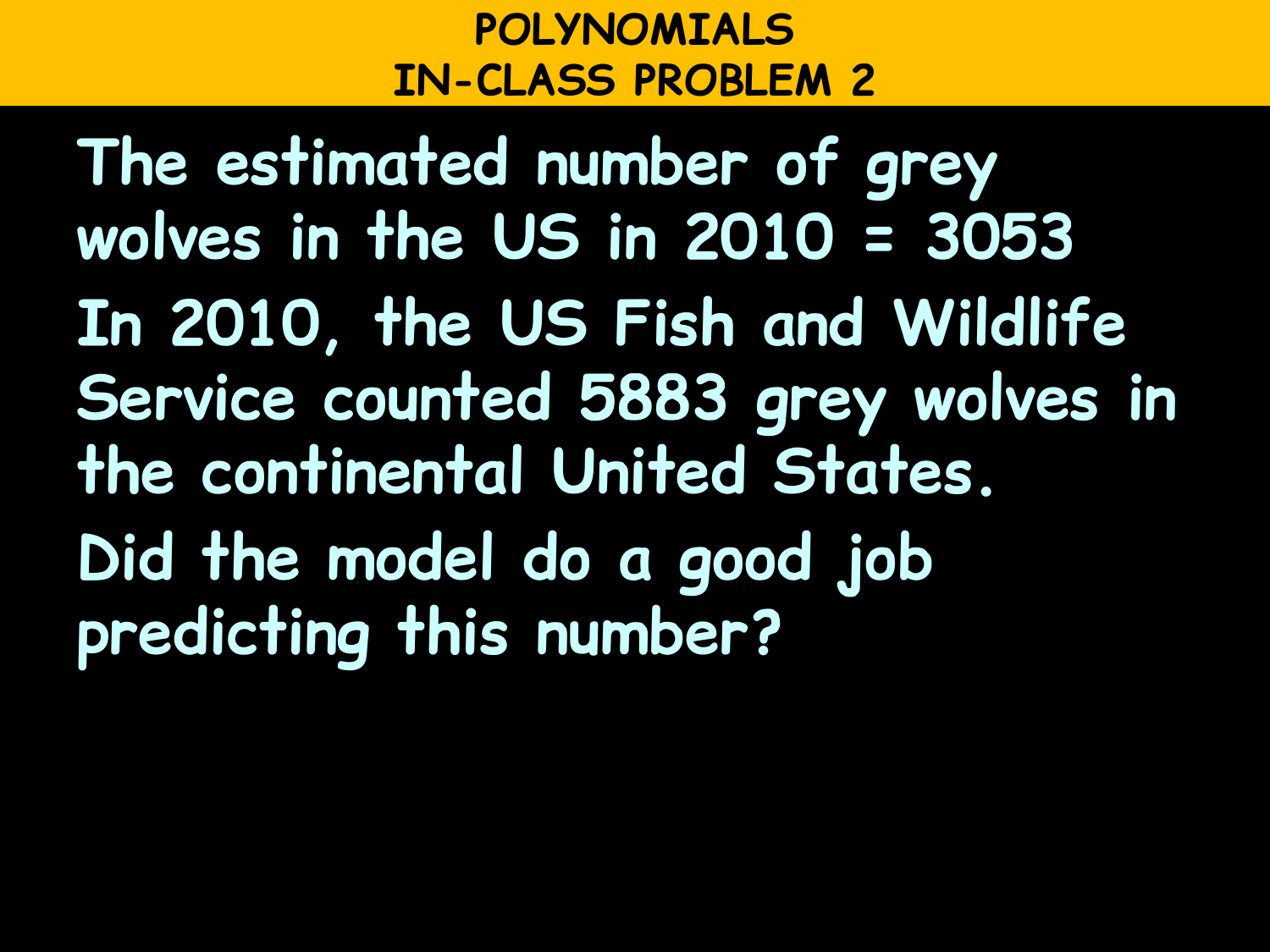

POLYNOMIALS
IN-CLASS PROBLEM 2
The estimated number of grey wolves in the US in 2010 = 3053
In 2010, the US Fish and Wildlife Service counted 5883 grey wolves in the continental United States.
Did the model do a good job predicting this number?